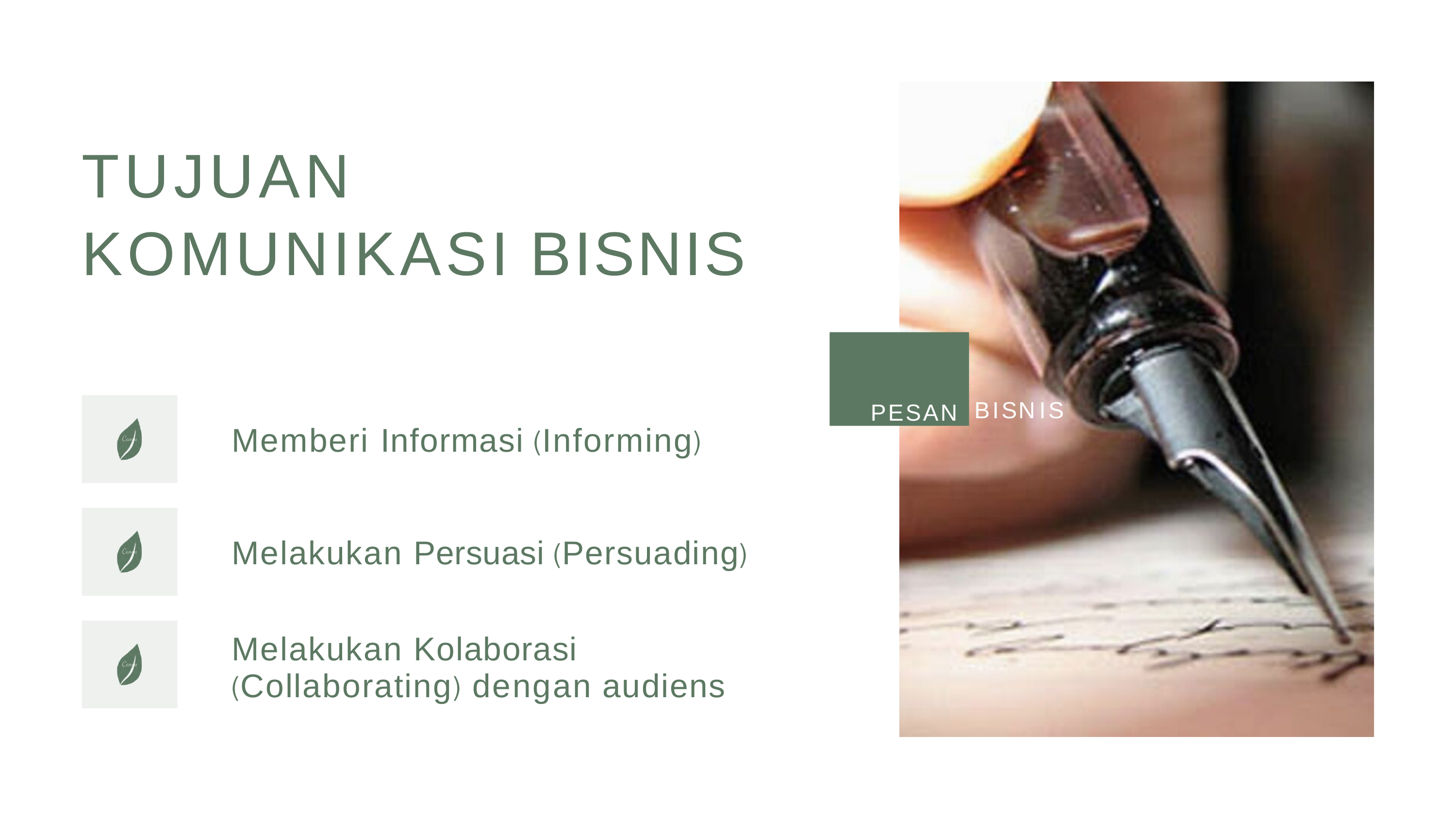

# TUJUAN  KOMUNIKASI BISNIS

PESAN
BISNIS

Memberi Informasi (Informing)

Melakukan Persuasi (Persuading)

Melakukan Kolaborasi  (Collaborating) dengan audiens